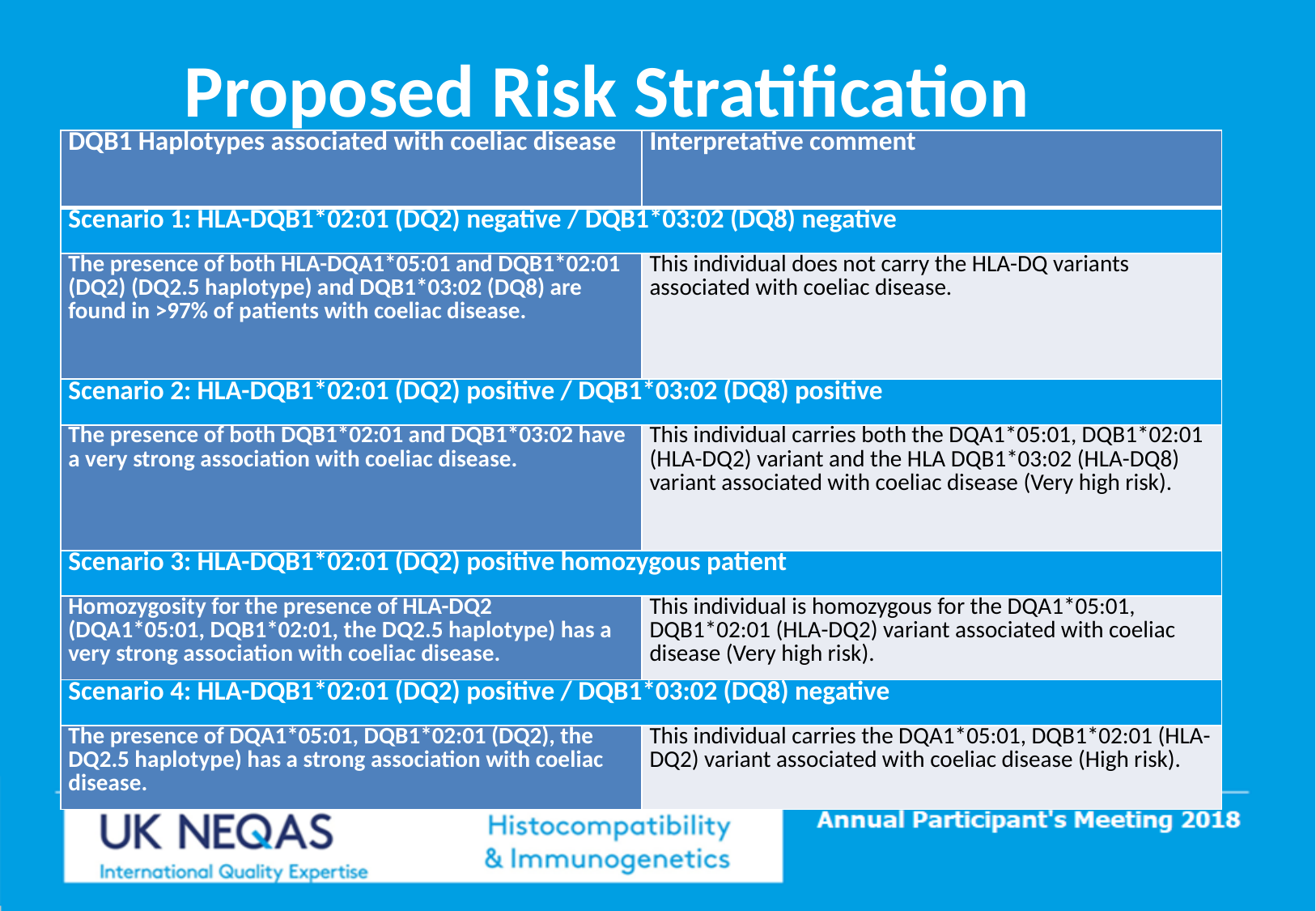

# Proposed Risk Stratification
| DQB1 Haplotypes associated with coeliac disease | Interpretative comment |
| --- | --- |
| Scenario 1: HLA-DQB1\*02:01 (DQ2) negative / DQB1\*03:02 (DQ8) negative |  |
| The presence of both HLA-DQA1\*05:01 and DQB1\*02:01 (DQ2) (DQ2.5 haplotype) and DQB1\*03:02 (DQ8) are found in >97% of patients with coeliac disease. | This individual does not carry the HLA-DQ variants associated with coeliac disease. |
| Scenario 2: HLA-DQB1\*02:01 (DQ2) positive / DQB1\*03:02 (DQ8) positive |  |
| The presence of both DQB1\*02:01 and DQB1\*03:02 have a very strong association with coeliac disease. | This individual carries both the DQA1\*05:01, DQB1\*02:01 (HLA-DQ2) variant and the HLA DQB1\*03:02 (HLA-DQ8) variant associated with coeliac disease (Very high risk). |
| Scenario 3: HLA-DQB1\*02:01 (DQ2) positive homozygous patient |  |
| Homozygosity for the presence of HLA-DQ2 (DQA1\*05:01, DQB1\*02:01, the DQ2.5 haplotype) has a very strong association with coeliac disease. | This individual is homozygous for the DQA1\*05:01, DQB1\*02:01 (HLA-DQ2) variant associated with coeliac disease (Very high risk). |
| Scenario 4: HLA-DQB1\*02:01 (DQ2) positive / DQB1\*03:02 (DQ8) negative |  |
| The presence of DQA1\*05:01, DQB1\*02:01 (DQ2), the DQ2.5 haplotype) has a strong association with coeliac disease. | This individual carries the DQA1\*05:01, DQB1\*02:01 (HLA-DQ2) variant associated with coeliac disease (High risk). |